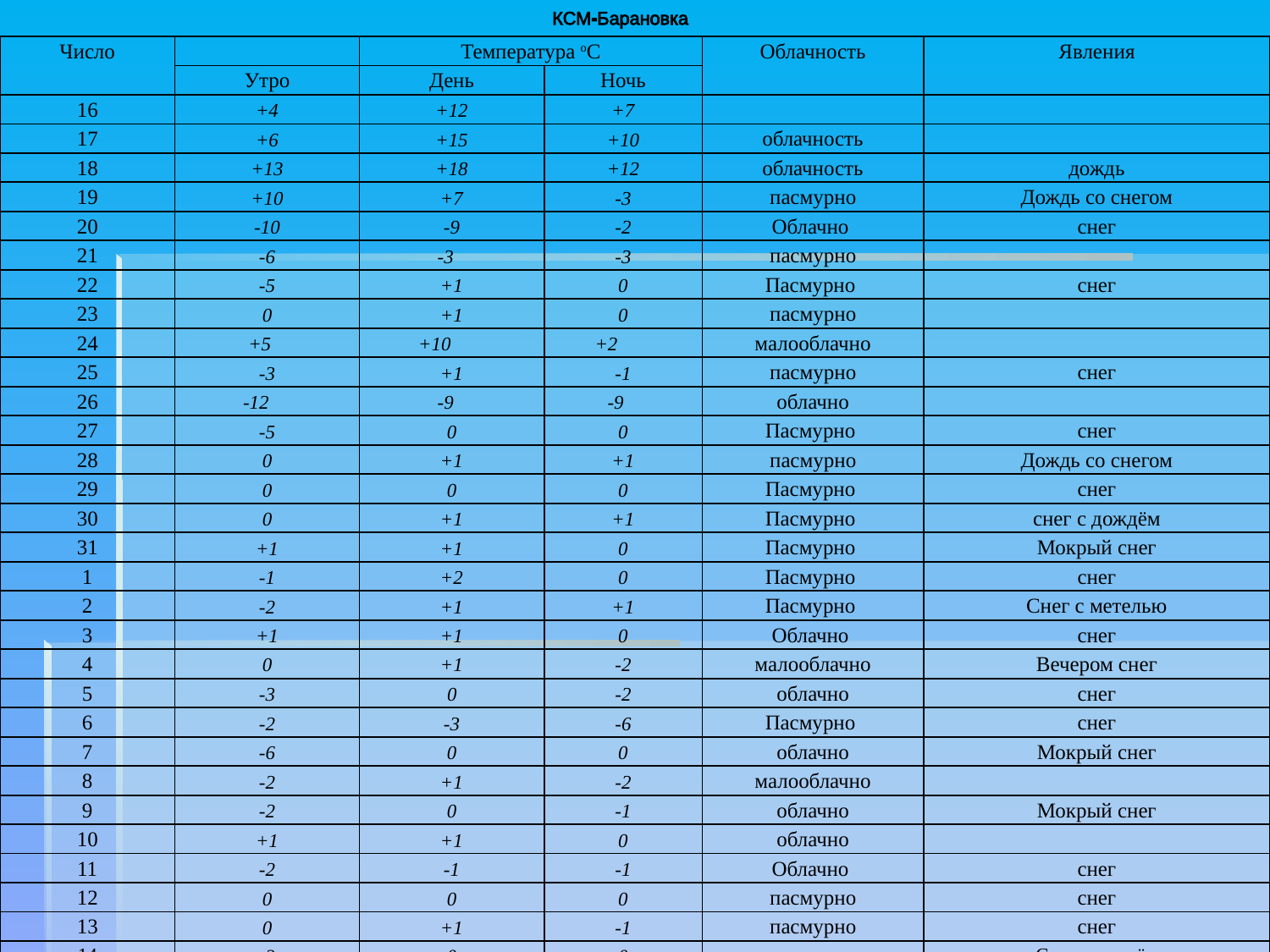

КСМ-Барановка
| Число |  | Температура оС |  | Облачность | Явления |
| --- | --- | --- | --- | --- | --- |
|  | Утро | День | Ночь |  |  |
| 16 | +4 | +12 | +7 |  |  |
| 17 | +6 | +15 | +10 | облачность |  |
| 18 | +13 | +18 | +12 | облачность | дождь |
| 19 | +10 | +7 | -3 | пасмурно | Дождь со снегом |
| 20 | -10 | -9 | -2 | Облачно | снег |
| 21 | -6 | -3 | -3 | пасмурно |  |
| 22 | -5 | +1 | 0 | Пасмурно | снег |
| 23 | 0 | +1 | 0 | пасмурно |  |
| 24 | +5 | +10 | +2 | малооблачно |  |
| 25 | -3 | +1 | -1 | пасмурно | снег |
| 26 | -12 | -9 | -9 | облачно |  |
| 27 | -5 | 0 | 0 | Пасмурно | снег |
| 28 | 0 | +1 | +1 | пасмурно | Дождь со снегом |
| 29 | 0 | 0 | 0 | Пасмурно | снег |
| 30 | 0 | +1 | +1 | Пасмурно | снег с дождём |
| 31 | +1 | +1 | 0 | Пасмурно | Мокрый снег |
| 1 | -1 | +2 | 0 | Пасмурно | снег |
| 2 | -2 | +1 | +1 | Пасмурно | Снег с метелью |
| 3 | +1 | +1 | 0 | Облачно | снег |
| 4 | 0 | +1 | -2 | малооблачно | Вечером снег |
| 5 | -3 | 0 | -2 | облачно | снег |
| 6 | -2 | -3 | -6 | Пасмурно | снег |
| 7 | -6 | 0 | 0 | облачно | Мокрый снег |
| 8 | -2 | +1 | -2 | малооблачно |  |
| 9 | -2 | 0 | -1 | облачно | Мокрый снег |
| 10 | +1 | +1 | 0 | облачно |  |
| 11 | -2 | -1 | -1 | Облачно | снег |
| 12 | 0 | 0 | 0 | пасмурно | снег |
| 13 | 0 | +1 | -1 | пасмурно | снег |
| 14 | -2 | 0 | 0 | пасмурно | Снег с дождём |